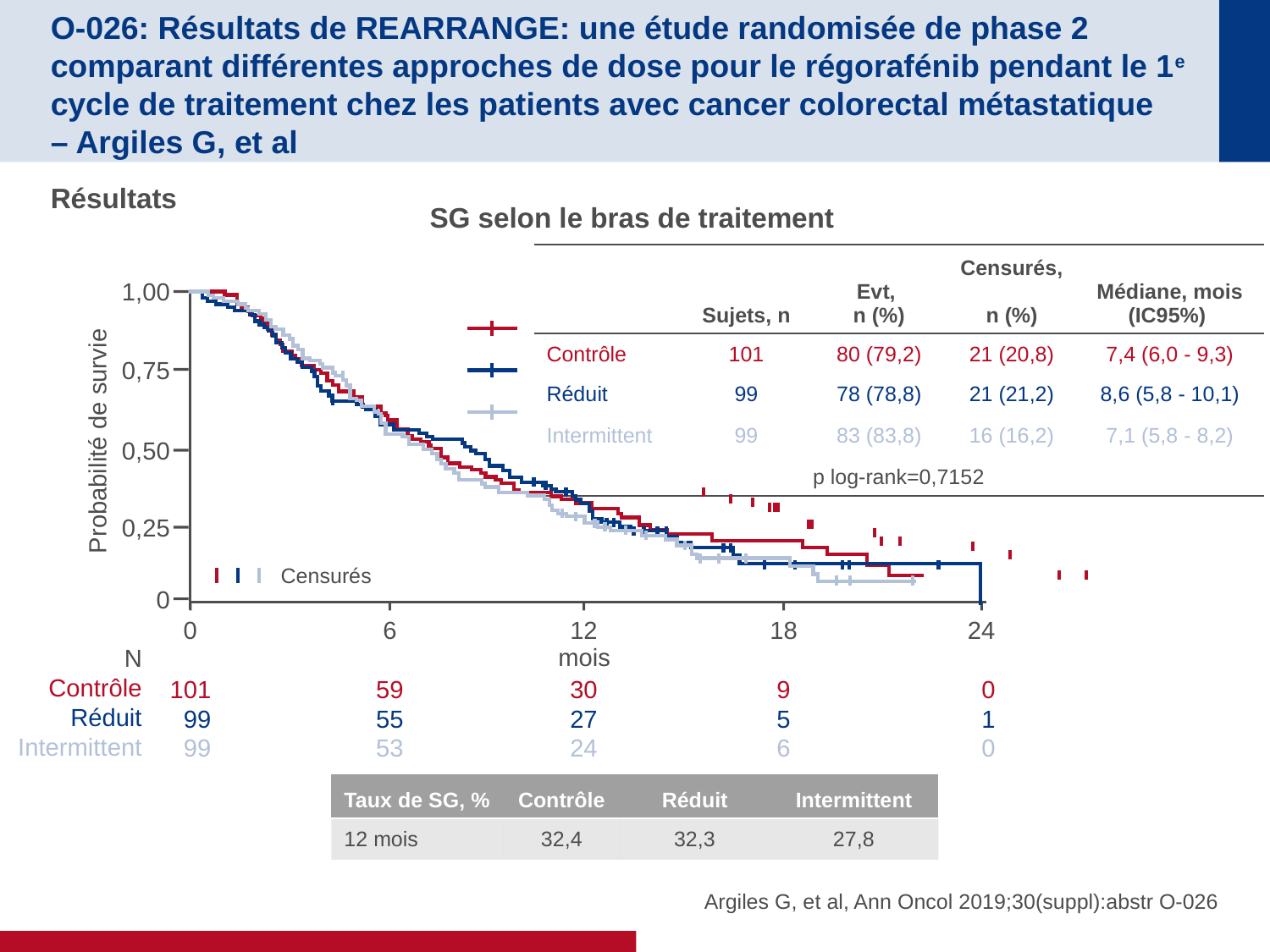

# O-026: Résultats de REARRANGE: une étude randomisée de phase 2 comparant différentes approches de dose pour le régorafénib pendant le 1e cycle de traitement chez les patients avec cancer colorectal métastatique – Argiles G, et al
Résultats

SG selon le bras de traitement
|  | Sujets, n | Evt, n (%) | Censurés, n (%) | Médiane, mois (IC95%) |
| --- | --- | --- | --- | --- |
| Contrôle | 101 | 80 (79,2) | 21 (20,8) | 7,4 (6,0 - 9,3) |
| Réduit | 99 | 78 (78,8) | 21 (21,2) | 8,6 (5,8 - 10,1) |
| Intermittent | 99 | 83 (83,8) | 16 (16,2) | 7,1 (5,8 - 8,2) |
| p log-rank=0,7152 |  |  |  |  |
1,00

0,75

Probabilité de survie
0,50

0,25

0

6

59
55
53

12

30
27
24

18

9
5
6

24

0
1
0

0

101
99
99
mois
N
Contrôle
Réduit
Intermittent

Censurés
| Taux de SG, % | Contrôle | Réduit | Intermittent |
| --- | --- | --- | --- |
| 12 mois | 32,4 | 32,3 | 27,8 |
Argiles G, et al, Ann Oncol 2019;30(suppl):abstr O-026